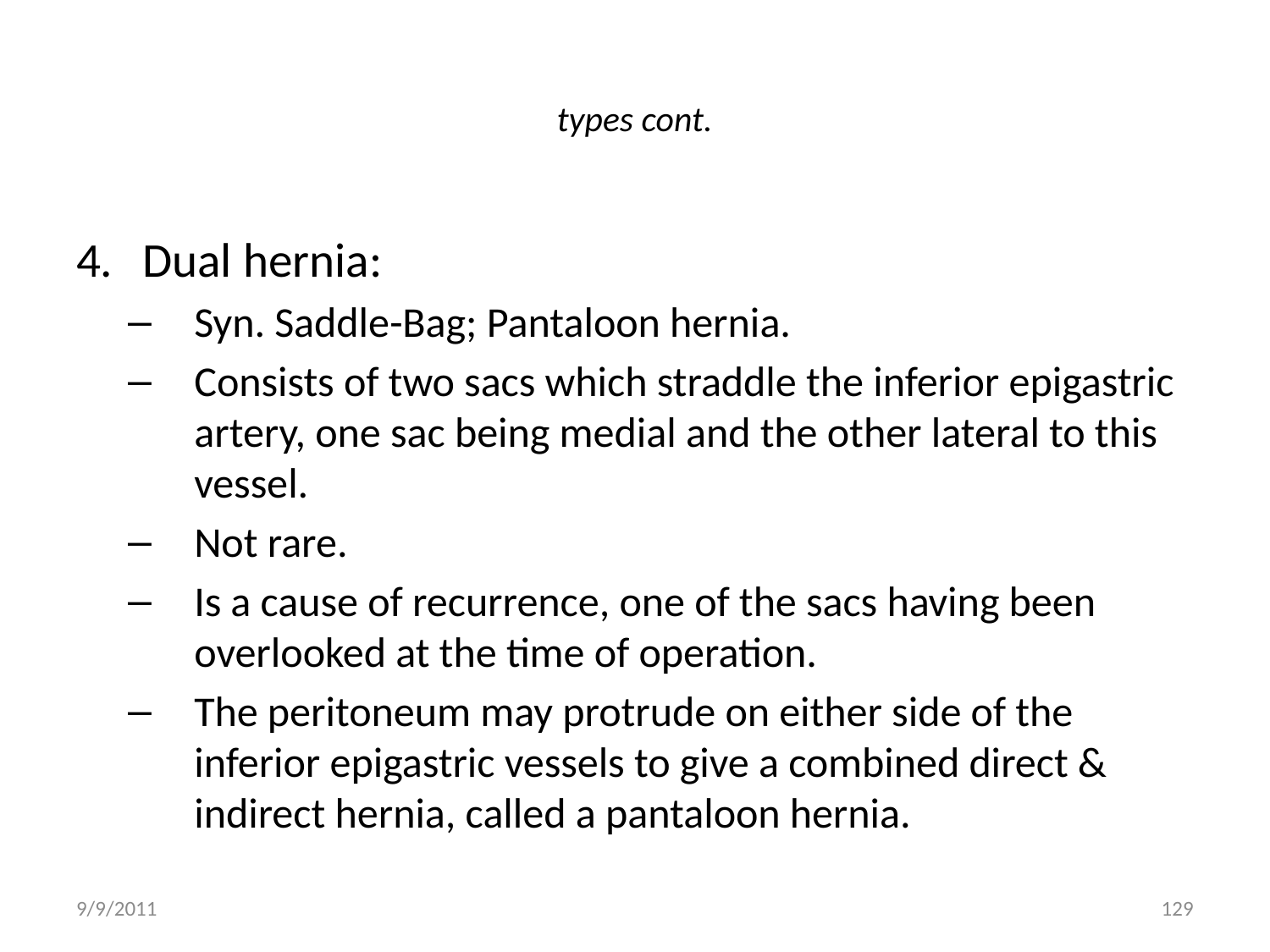

# types cont.
Dual hernia:
Syn. Saddle-Bag; Pantaloon hernia.
Consists of two sacs which straddle the inferior epigastric artery, one sac being medial and the other lateral to this vessel.
Not rare.
Is a cause of recurrence, one of the sacs having been overlooked at the time of operation.
The peritoneum may protrude on either side of the inferior epigastric vessels to give a combined direct & indirect hernia, called a pantaloon hernia.
9/9/2011
129